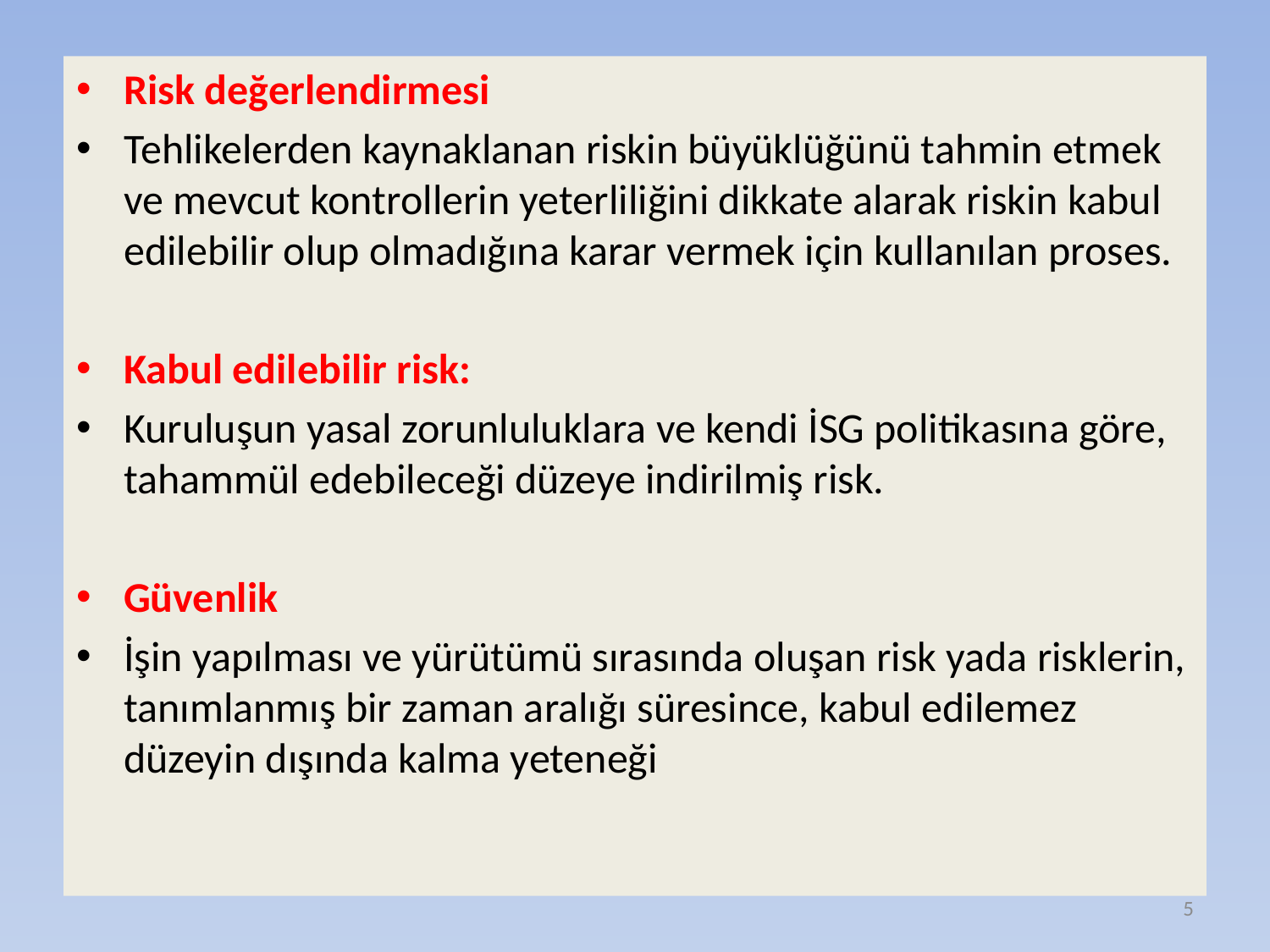

Risk değerlendirmesi
Tehlikelerden kaynaklanan riskin büyüklüğünü tahmin etmek ve mevcut kontrollerin yeterliliğini dikkate alarak riskin kabul edilebilir olup olmadığına karar vermek için kullanılan proses.

Kabul edilebilir risk:
Kuruluşun yasal zorunluluklara ve kendi İSG politikasına göre, tahammül edebileceği düzeye indirilmiş risk.

Güvenlik
İşin yapılması ve yürütümü sırasında oluşan risk yada risklerin, tanımlanmış bir zaman aralığı süresince, kabul edilemez düzeyin dışında kalma yeteneği
5